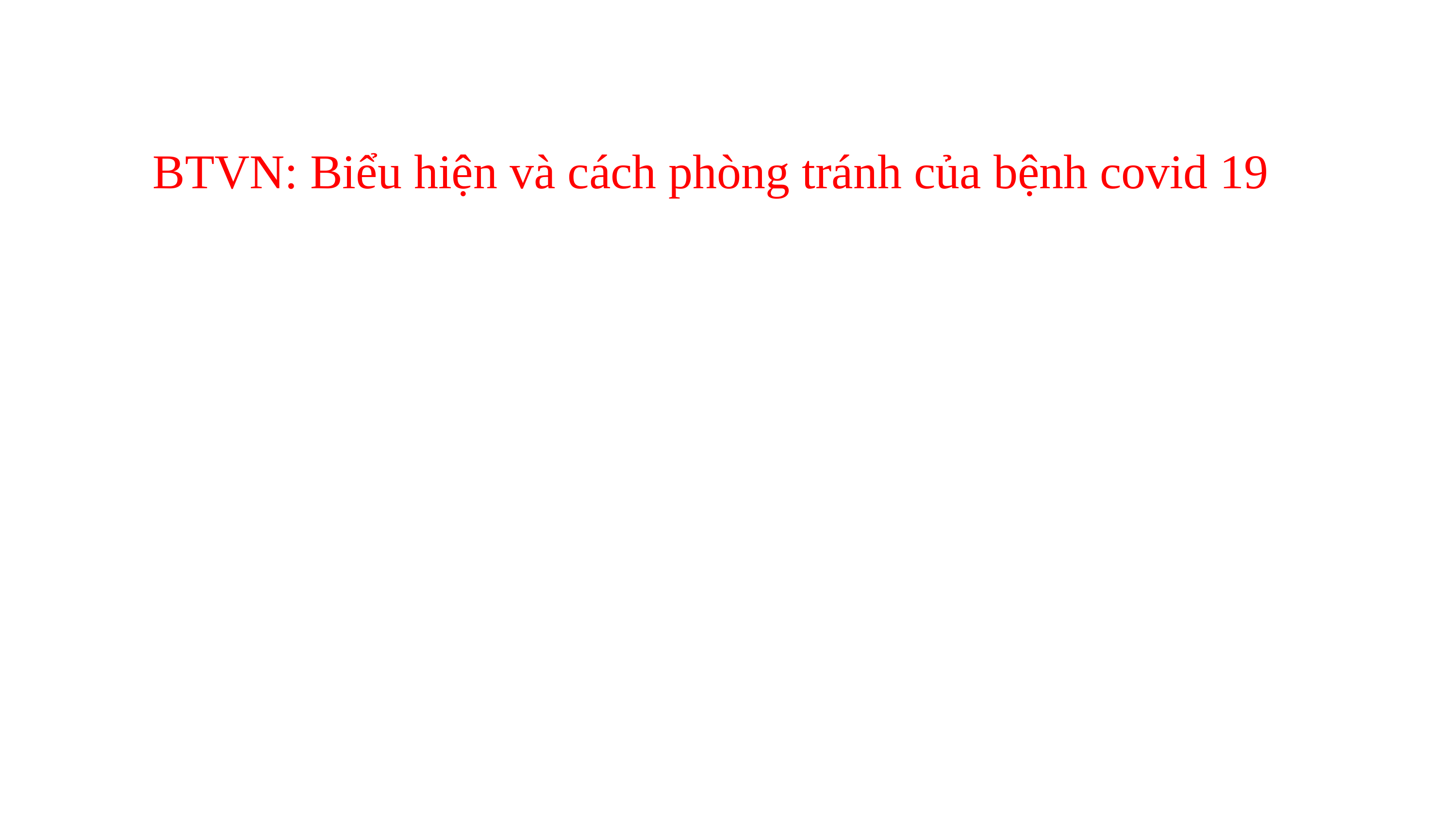

BTVN: Biểu hiện và cách phòng tránh của bệnh covid 19